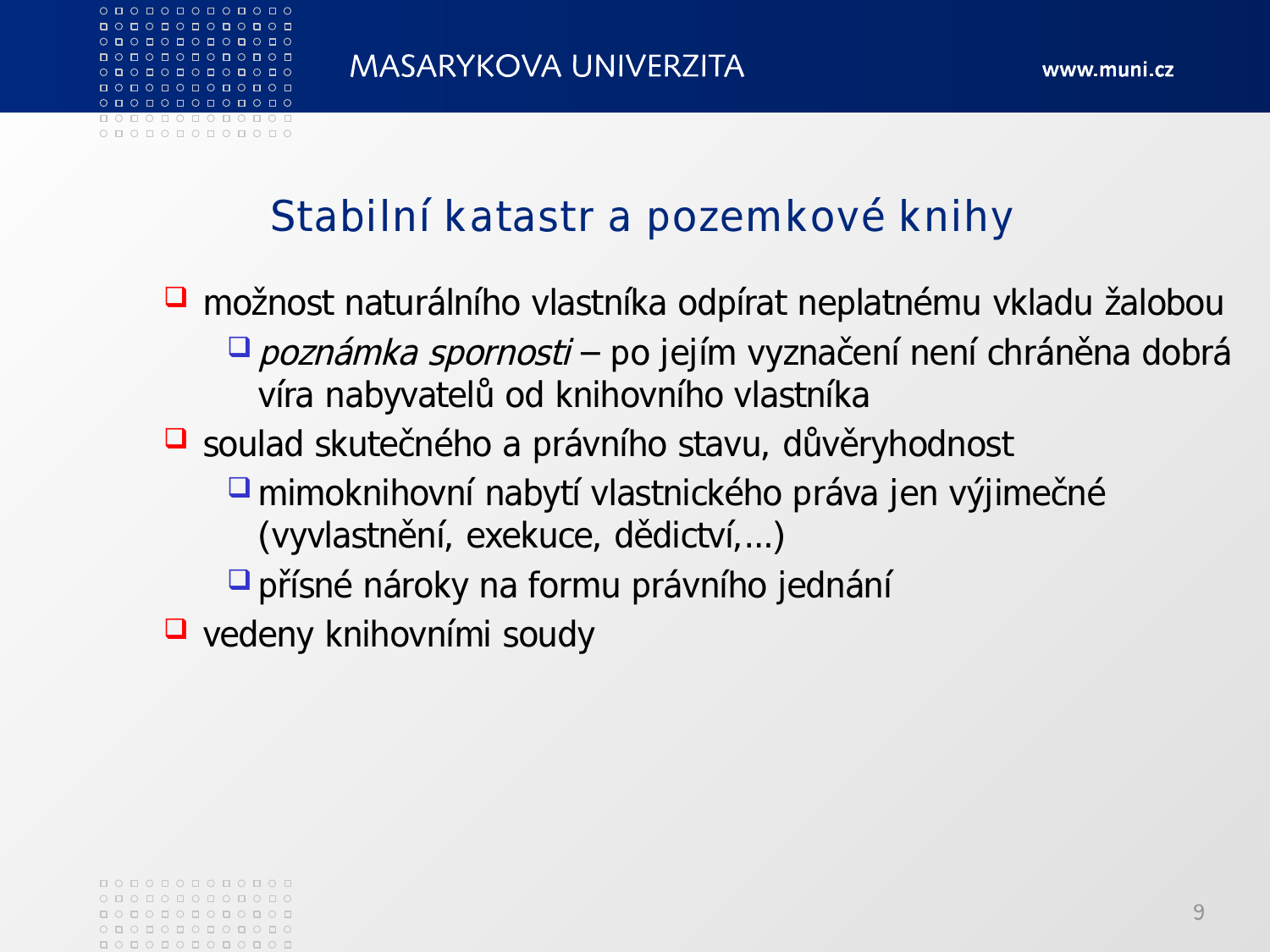

# Stabilní katastr a pozemkové knihy
možnost naturálního vlastníka odpírat neplatnému vkladu žalobou
poznámka spornosti – po jejím vyznačení není chráněna dobrá víra nabyvatelů od knihovního vlastníka
soulad skutečného a právního stavu, důvěryhodnost
mimoknihovní nabytí vlastnického práva jen výjimečné (vyvlastnění, exekuce, dědictví,…)
přísné nároky na formu právního jednání
vedeny knihovními soudy
9